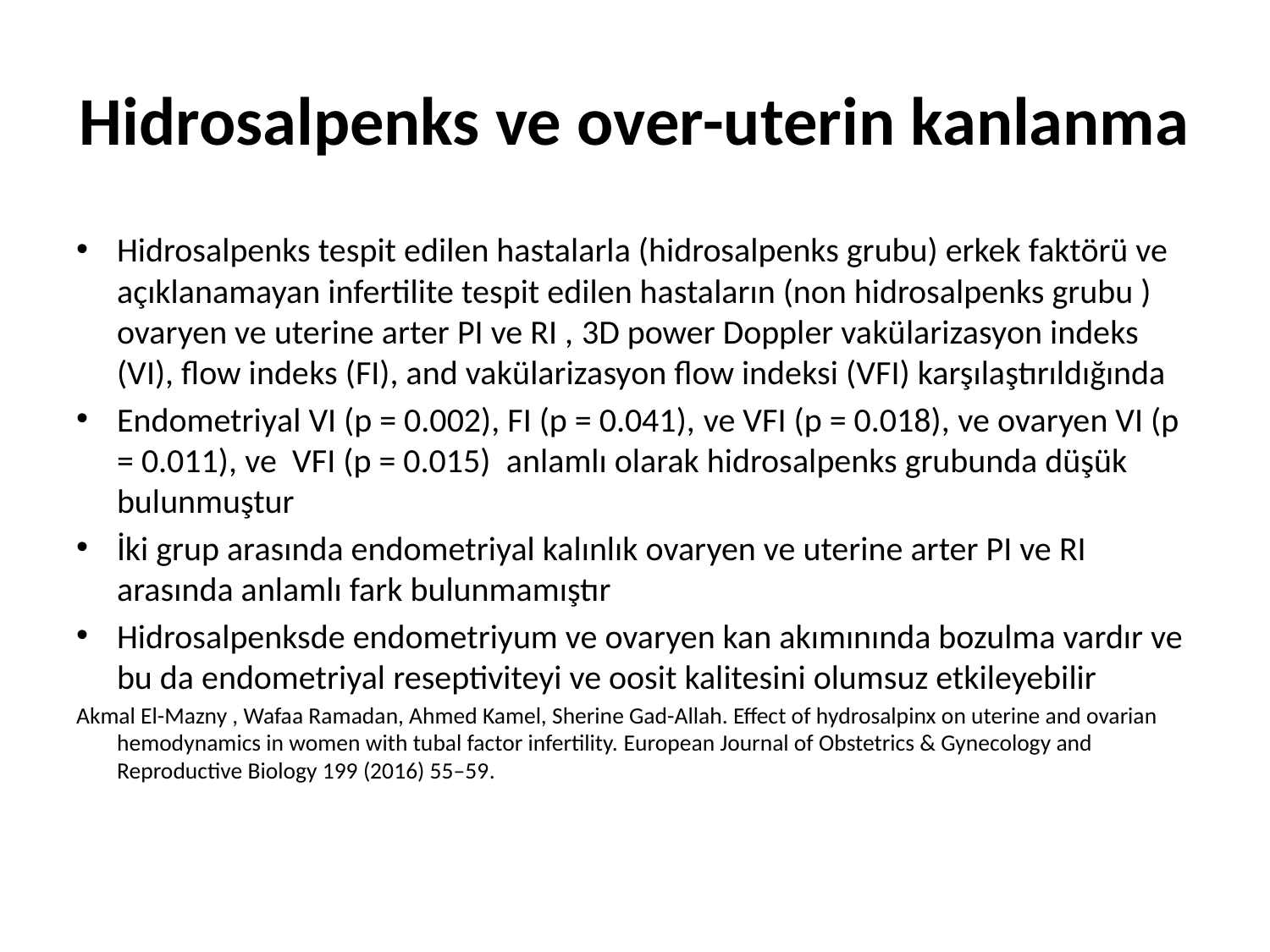

# Hidrosalpenks ve over-uterin kanlanma
Hidrosalpenks tespit edilen hastalarla (hidrosalpenks grubu) erkek faktörü ve açıklanamayan infertilite tespit edilen hastaların (non hidrosalpenks grubu )  ovaryen ve uterine arter PI ve RI , 3D power Doppler vakülarizasyon indeks (VI), flow indeks (FI), and vakülarizasyon flow indeksi (VFI) karşılaştırıldığında
Endometriyal VI (p = 0.002), FI (p = 0.041), ve VFI (p = 0.018), ve ovaryen VI (p = 0.011), ve  VFI (p = 0.015)  anlamlı olarak hidrosalpenks grubunda düşük bulunmuştur
İki grup arasında endometriyal kalınlık ovaryen ve uterine arter PI ve RI arasında anlamlı fark bulunmamıştır
Hidrosalpenksde endometriyum ve ovaryen kan akımınında bozulma vardır ve bu da endometriyal reseptiviteyi ve oosit kalitesini olumsuz etkileyebilir
Akmal El-Mazny , Wafaa Ramadan, Ahmed Kamel, Sherine Gad-Allah. Effect of hydrosalpinx on uterine and ovarian hemodynamics in women with tubal factor infertility. European Journal of Obstetrics & Gynecology and Reproductive Biology 199 (2016) 55–59.